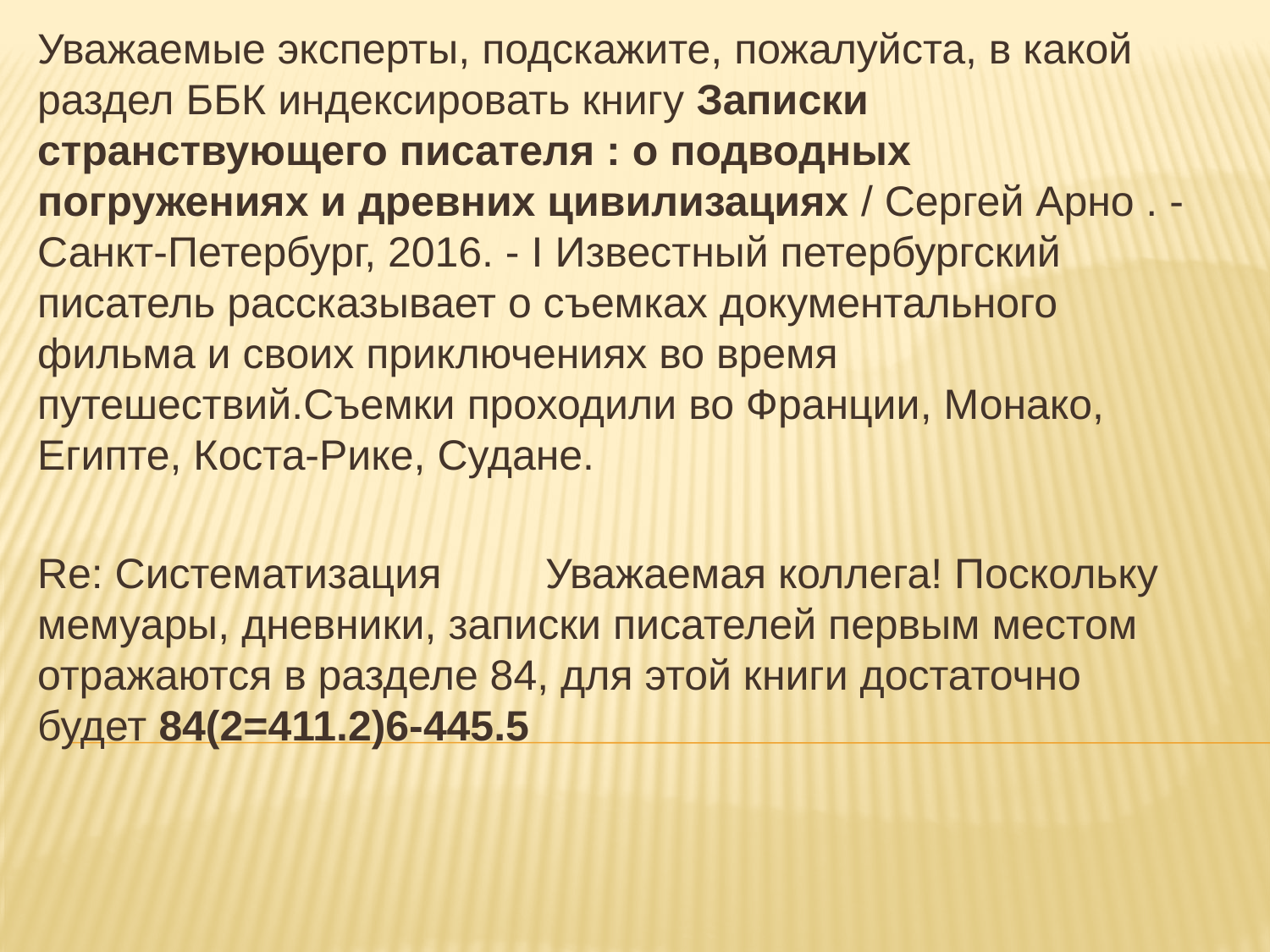

Уважаемые эксперты, подскажите, пожалуйста, в какой раздел ББК индексировать книгу Записки странствующего писателя : о подводных погружениях и древних цивилизациях / Сергей Арно . - Санкт-Петербург, 2016. - I Известный петербургский писатель рассказывает о съемках документального фильма и своих приключениях во время путешествий.Съемки проходили во Франции, Монако, Египте, Коста-Рике, Судане.

Re: Систематизация 	Уважаемая коллега! Поскольку мемуары, дневники, записки писателей первым местом отражаются в разделе 84, для этой книги достаточно будет 84(2=411.2)6-445.5